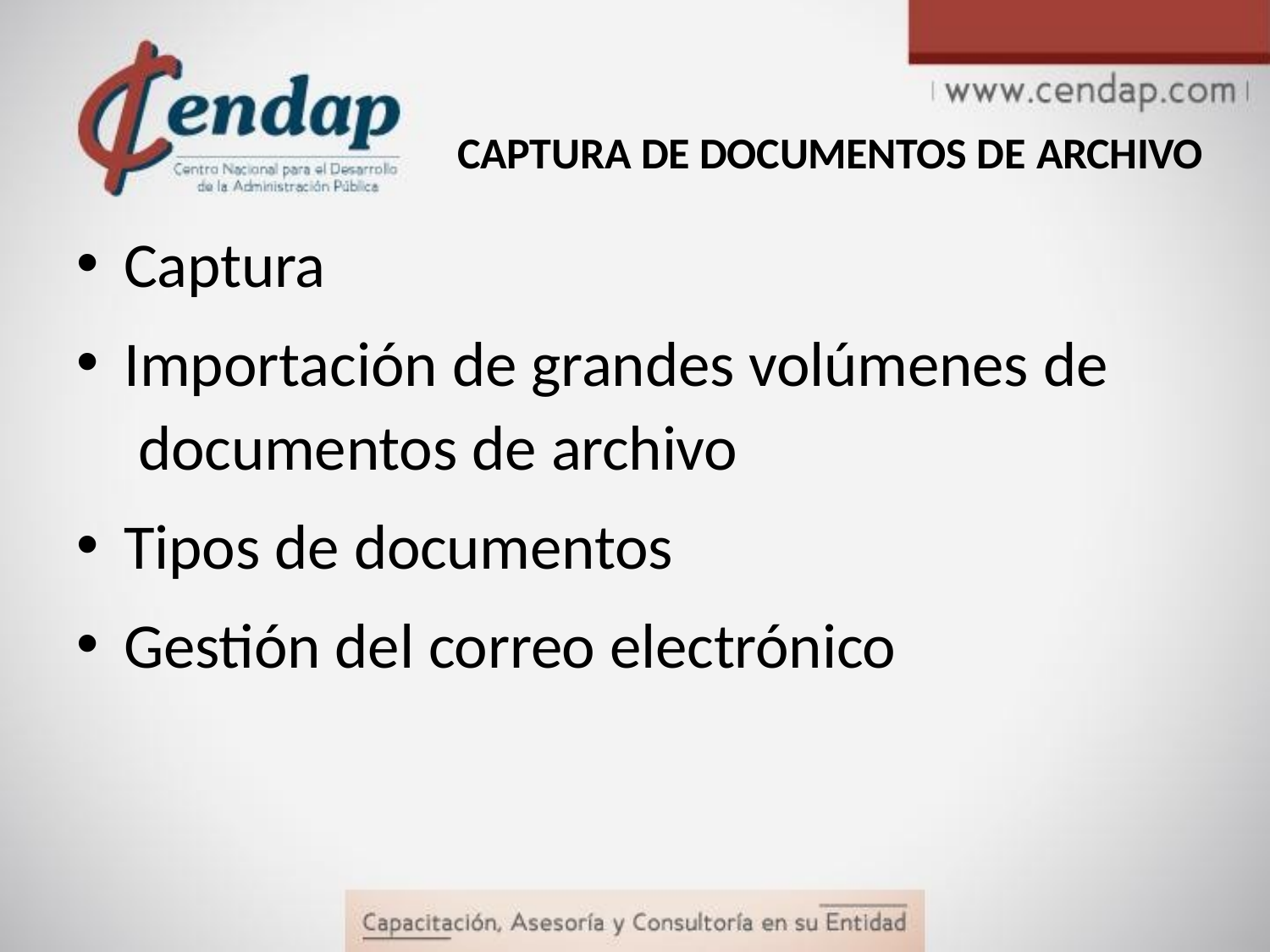

CAPTURA DE DOCUMENTOS DE ARCHIVO

Captura
Importación de grandes volúmenes de  documentos de archivo
Tipos de documentos
Gestión del correo electrónico